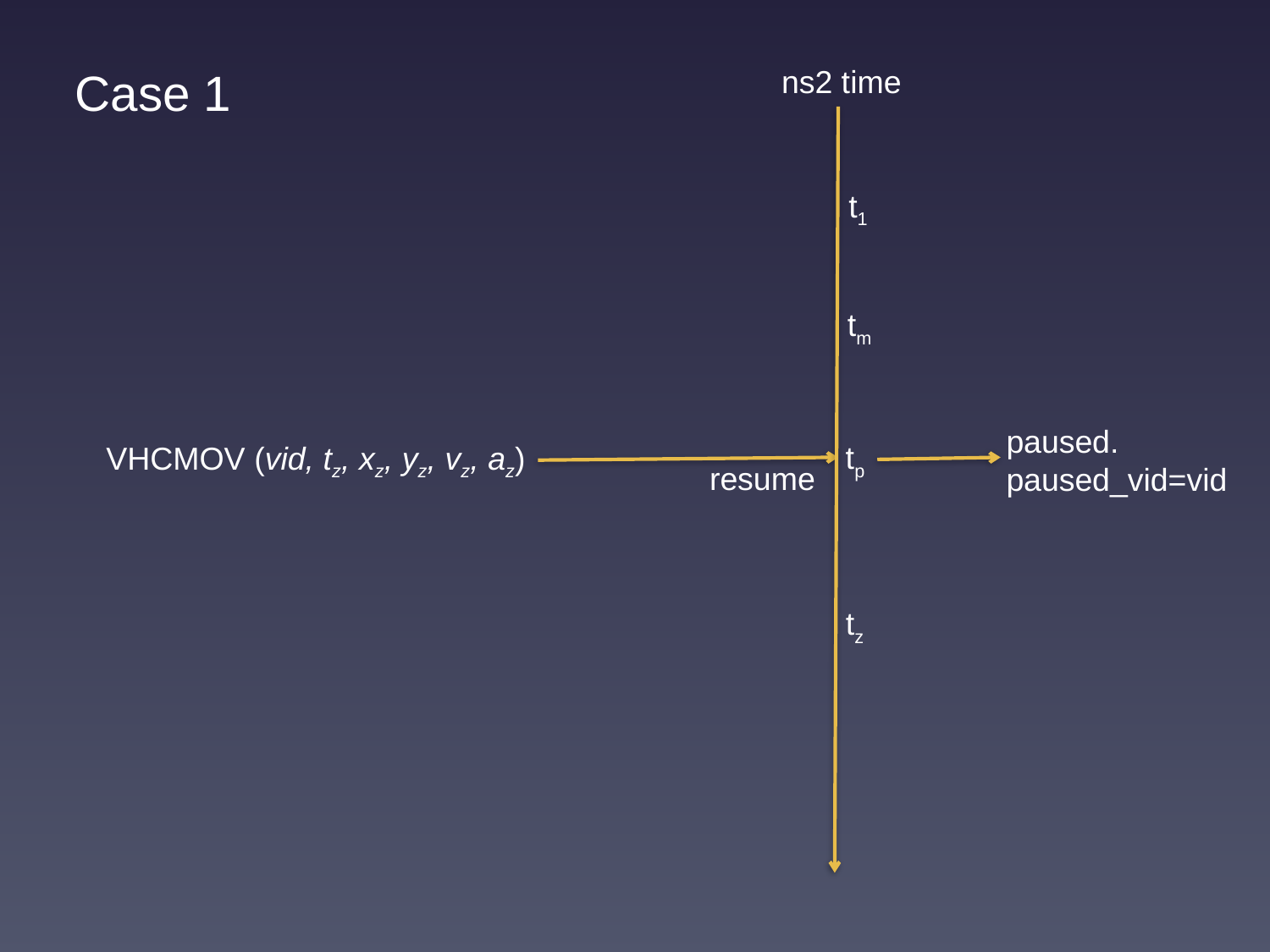

Case 1
ns2 time
t1
tm
paused.
paused_vid=vid
tp
VHCMOV (vid, tz, xz, yz, vz, az)
resume
tz